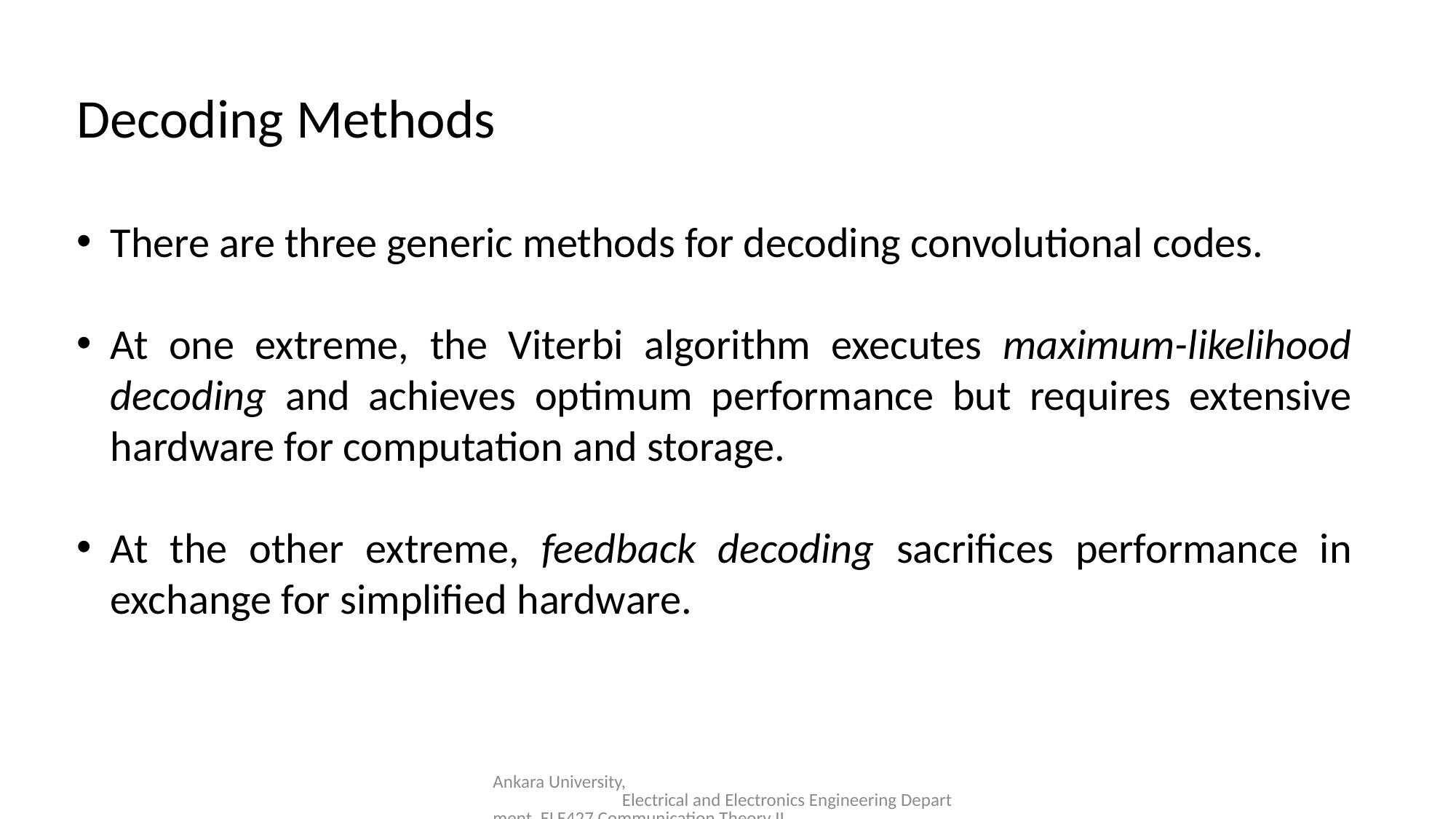

Decoding Methods

There are three generic methods for decoding convolutional codes.

At one extreme, the Viterbi algorithm executes maximum-likelihood decoding and achieves optimum performance but requires extensive hardware for computation and storage.

At the other extreme, feedback decoding sacrifices performance in exchange for simplified hardware.
Ankara University,                                                                                                               Electrical and Electronics Engineering Department, ELE427 Communication Theory II